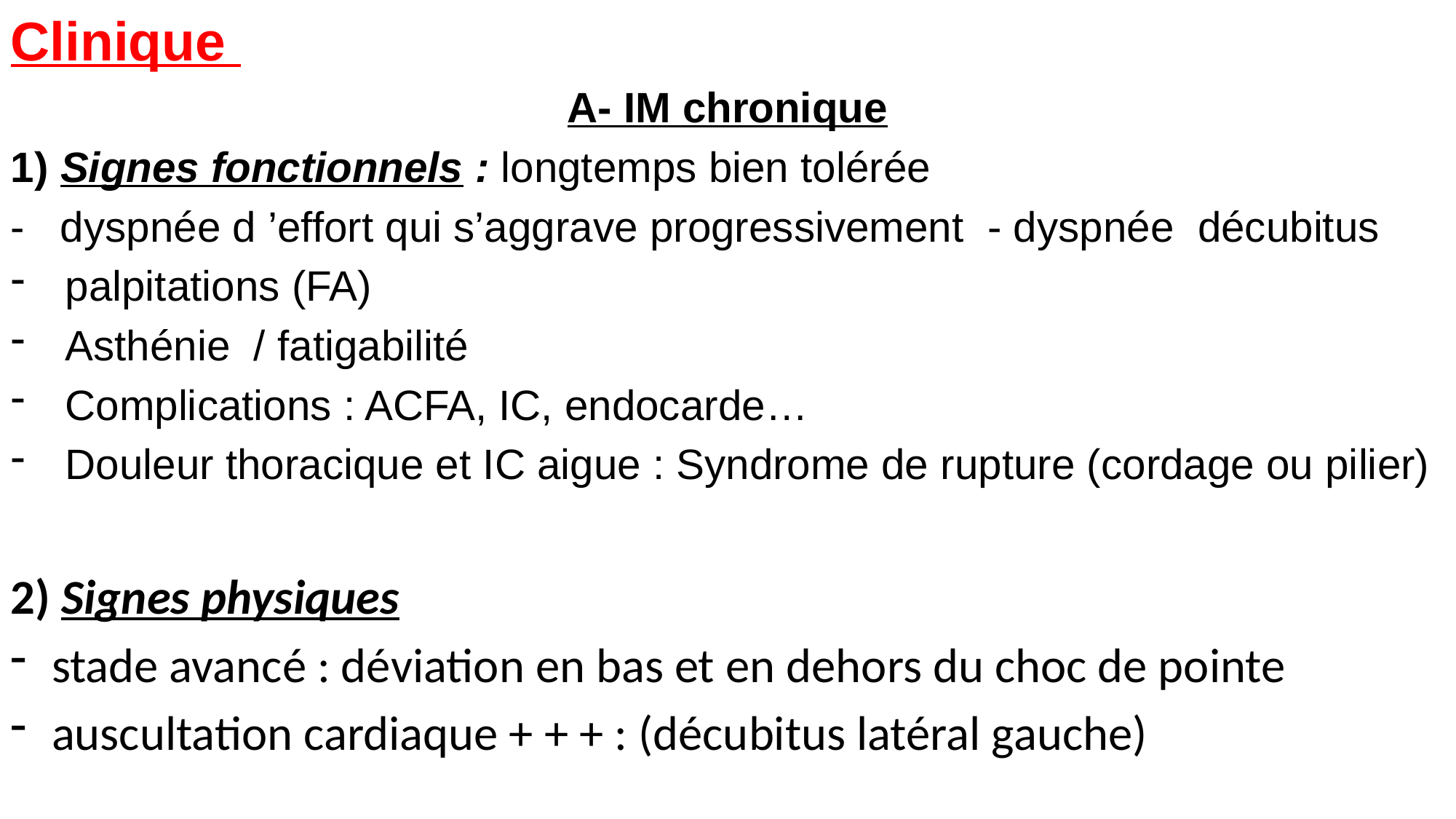

Clinique
A- IM chronique
1) Signes fonctionnels : longtemps bien tolérée
-   dyspnée d ’effort qui s’aggrave progressivement  - dyspnée  décubitus
palpitations (FA)
Asthénie  / fatigabilité
Complications : ACFA, IC, endocarde…
Douleur thoracique et IC aigue : Syndrome de rupture (cordage ou pilier)

2) Signes physiques
stade avancé : déviation en bas et en dehors du choc de pointe
auscultation cardiaque + + + : (décubitus latéral gauche)